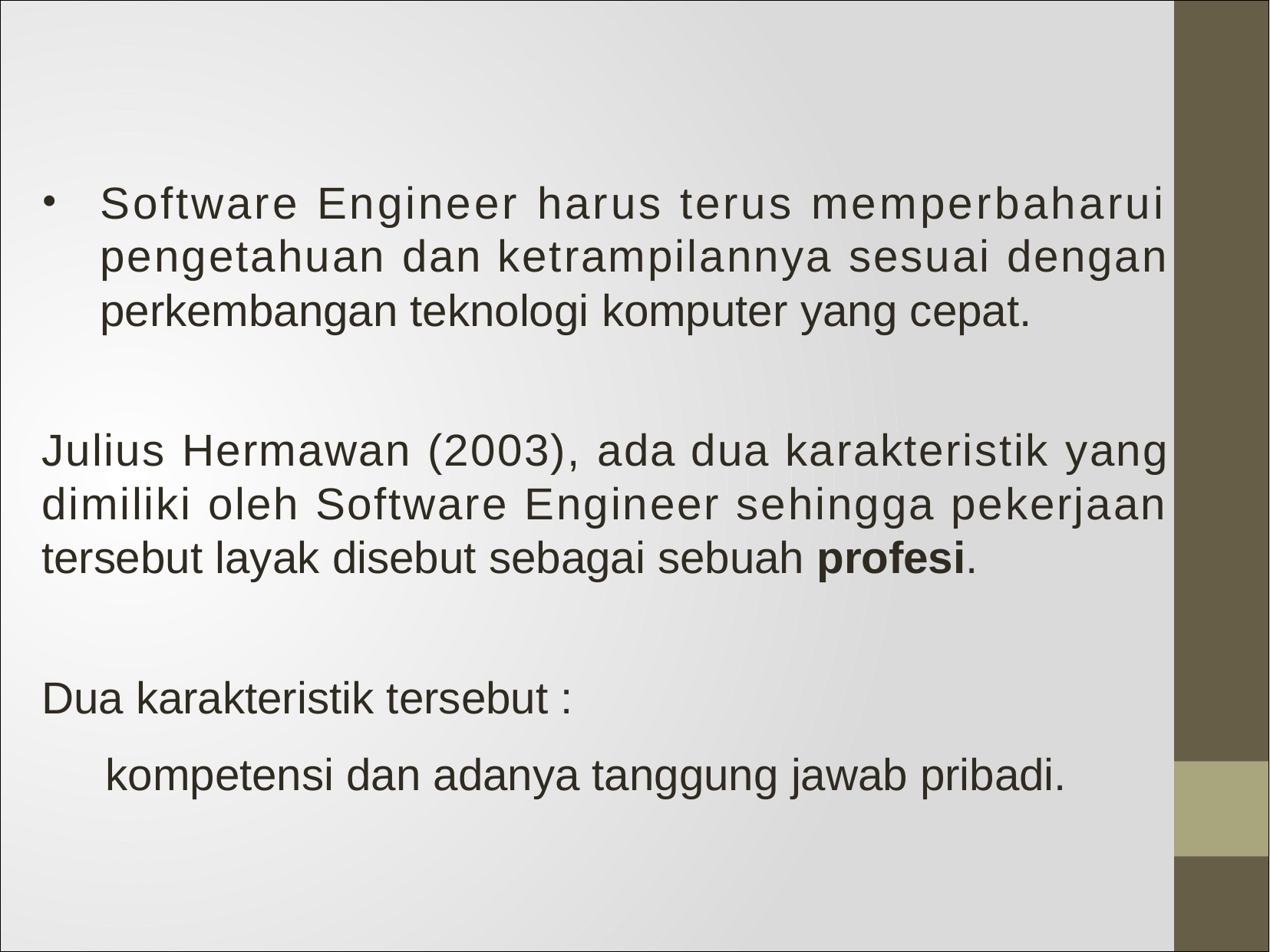

Software Engineer harus terus memperbaharui  pengetahuan dan ketrampilannya sesuai dengan  perkembangan teknologi komputer yang cepat.

Julius Hermawan (2003), ada dua karakteristik yang  dimiliki oleh Software Engineer sehingga pekerjaan  tersebut layak disebut sebagai sebuah profesi.

Dua karakteristik tersebut :
kompetensi dan adanya tanggung jawab pribadi.